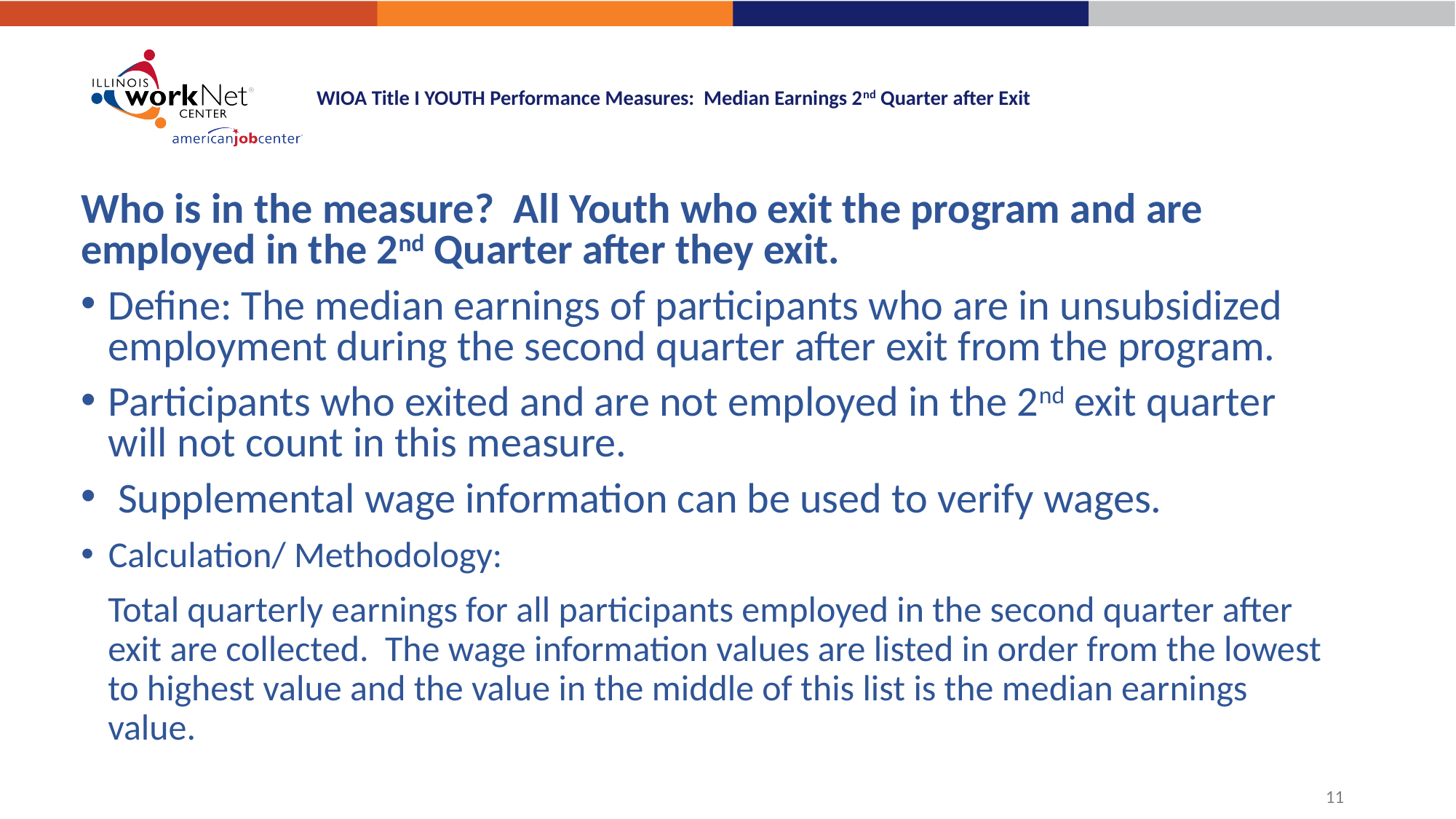

# WIOA Title I YOUTH Performance Measures:  Median Earnings 2nd Quarter after Exit
Who is in the measure?  All Youth who exit the program and are employed in the 2nd Quarter after they exit.
Define: The median earnings of participants who are in unsubsidized employment during the second quarter after exit from the program.
Participants who exited and are not employed in the 2nd exit quarter will not count in this measure.
 Supplemental wage information can be used to verify wages.
Calculation/ Methodology:
Total quarterly earnings for all participants employed in the second quarter after exit are collected.  The wage information values are listed in order from the lowest to highest value and the value in the middle of this list is the median earnings value.
11